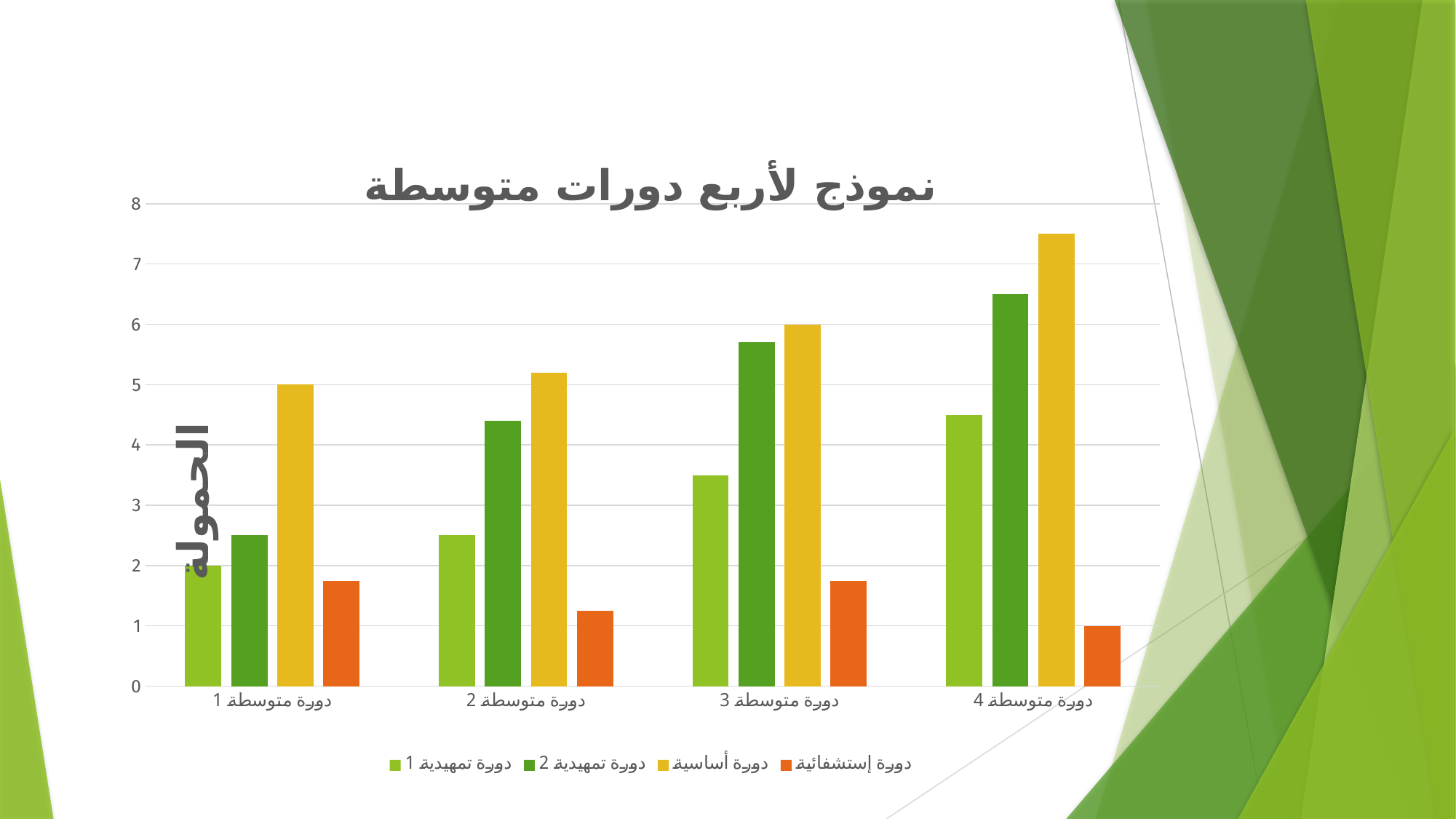

### Chart: نموذج لأربع دورات متوسطة

| Category | دورة تمهيدية 1 | دورة تمهيدية 2 | دورة أساسية | دورة إستشفائية |
|---|---|---|---|---|
| دورة متوسطة 1 | 2.0 | 2.5 | 5.0 | 1.75 |
| دورة متوسطة 2 | 2.5 | 4.4 | 5.2 | 1.25 |
| دورة متوسطة 3 | 3.5 | 5.7 | 6.0 | 1.75 |
| دورة متوسطة 4 | 4.5 | 6.5 | 7.5 | 1.0 |